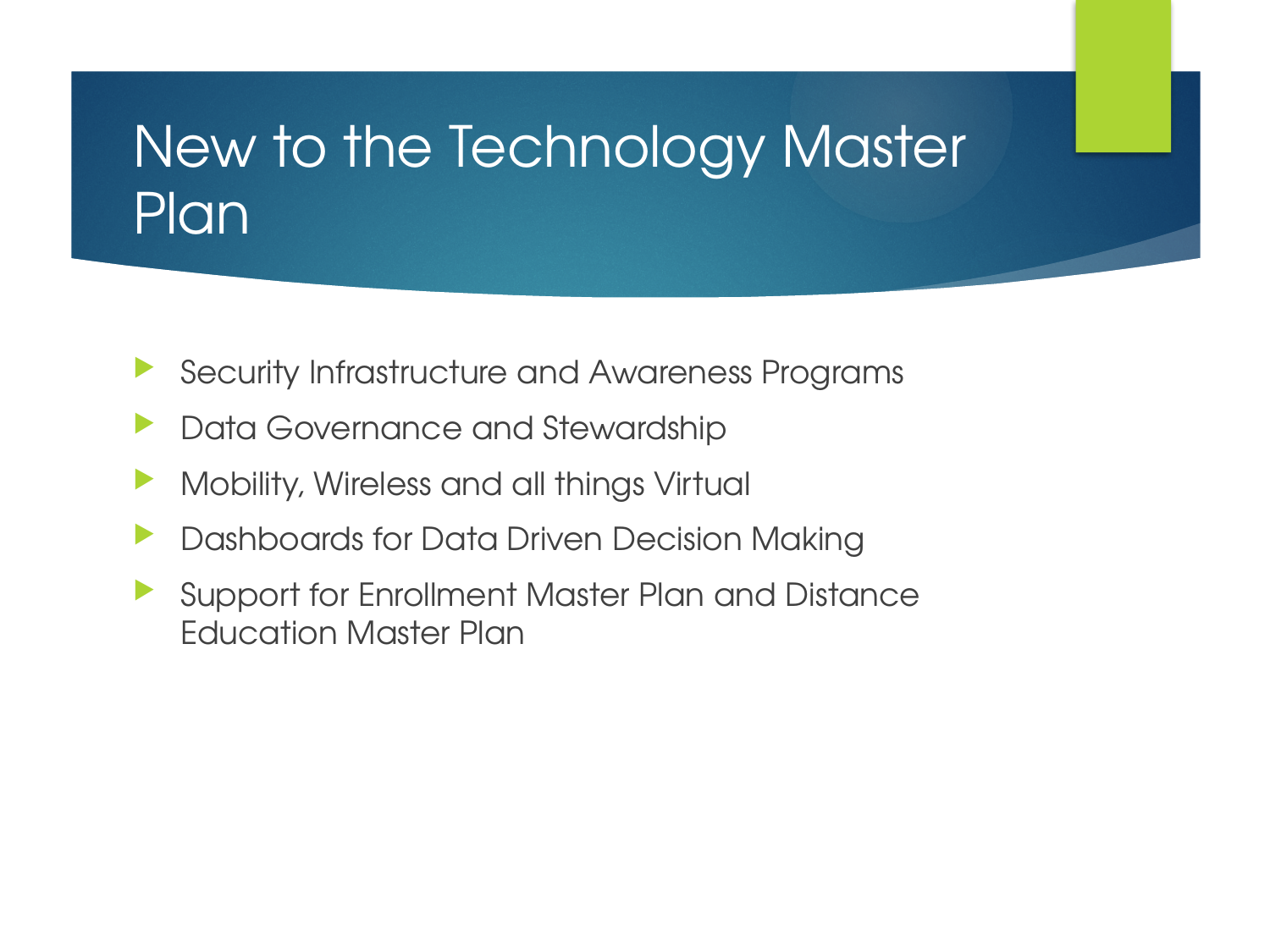

# New to the Technology Master Plan
Security Infrastructure and Awareness Programs
Data Governance and Stewardship
Mobility, Wireless and all things Virtual
Dashboards for Data Driven Decision Making
Support for Enrollment Master Plan and Distance Education Master Plan